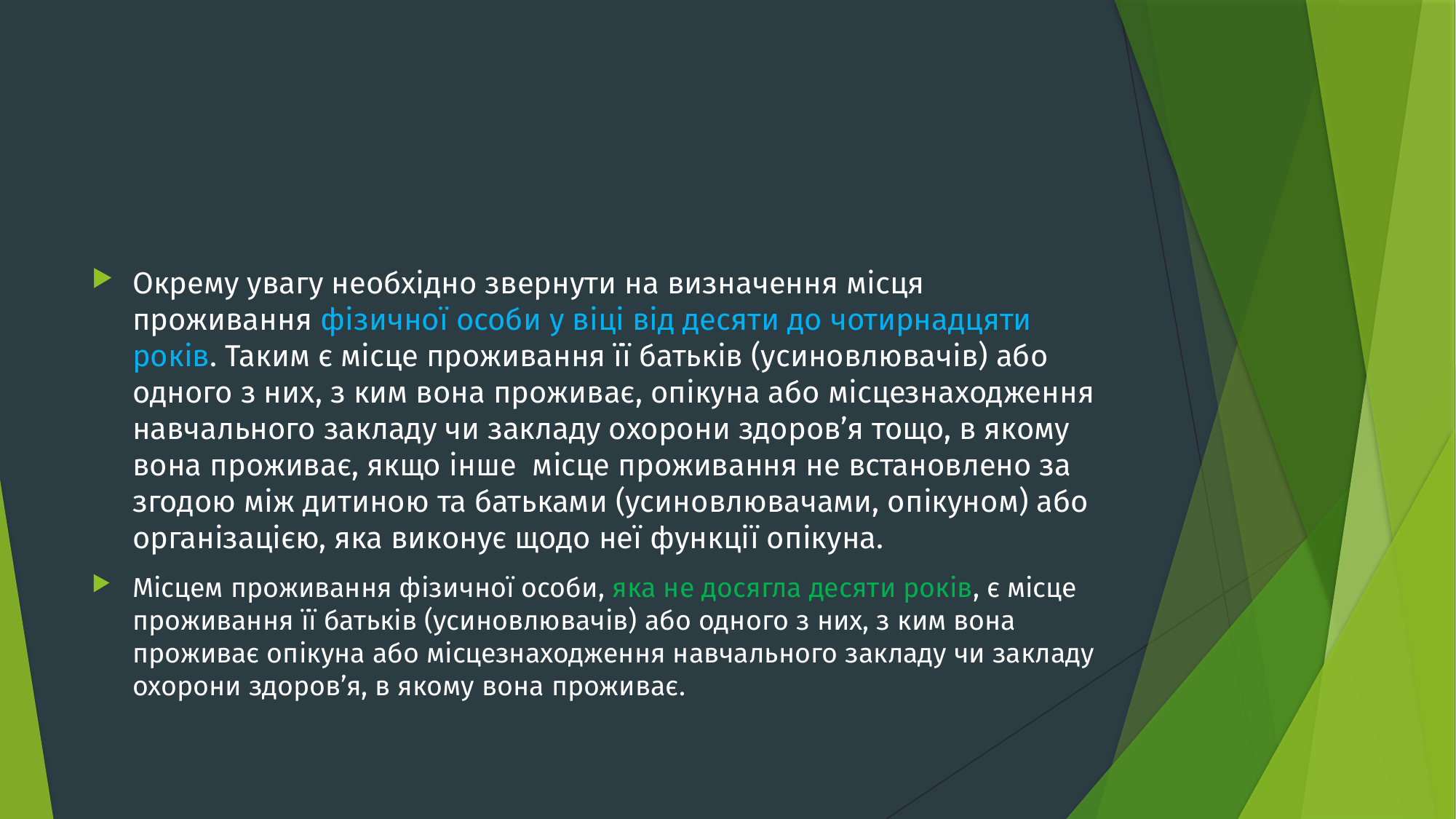

#
Окрему увагу необхідно звернути на визначення місця проживання фізичної особи у віці від десяти до чотирнадцяти років. Таким є місце проживання її батьків (усиновлювачів) або одного з них, з ким вона проживає, опікуна або місцезнаходження навчального закладу чи закладу охорони здоров’я тощо, в якому вона проживає, якщо інше  місце проживання не встановлено за згодою між дитиною та батьками (усиновлювачами, опікуном) або організацією, яка виконує щодо неї функції опікуна.
Місцем проживання фізичної особи, яка не досягла десяти років, є місце проживання її батьків (усиновлювачів) або одного з них, з ким вона проживає опікуна або місцезнаходження навчального закладу чи закладу охорони здоров’я, в якому вона проживає.